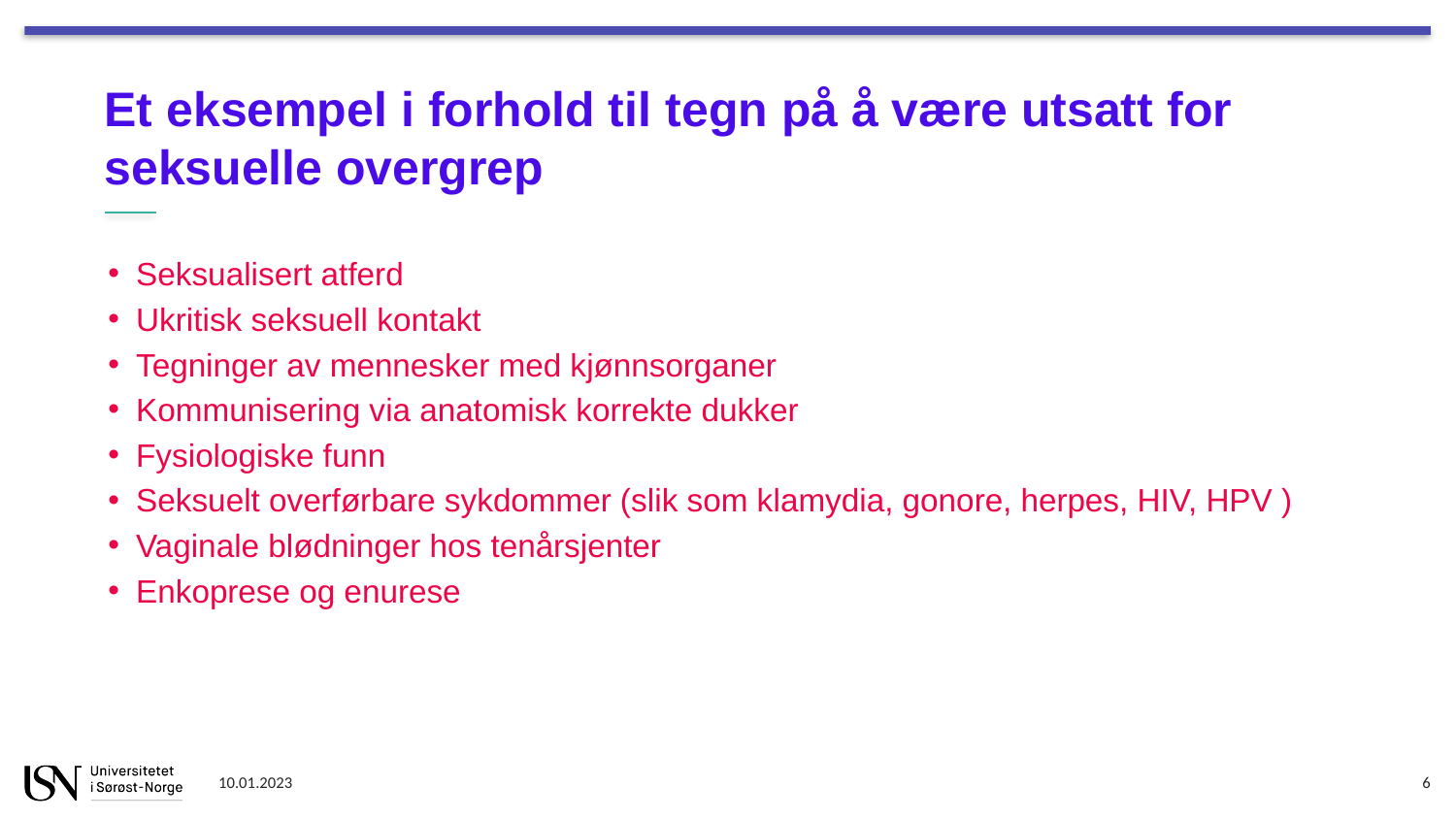

# Et eksempel i forhold til tegn på å være utsatt for seksuelle overgrep
Seksualisert atferd
Ukritisk seksuell kontakt
Tegninger av mennesker med kjønnsorganer
Kommunisering via anatomisk korrekte dukker
Fysiologiske funn
Seksuelt overførbare sykdommer (slik som klamydia, gonore, herpes, HIV, HPV )
Vaginale blødninger hos tenårsjenter
Enkoprese og enurese

10.01.2023
6